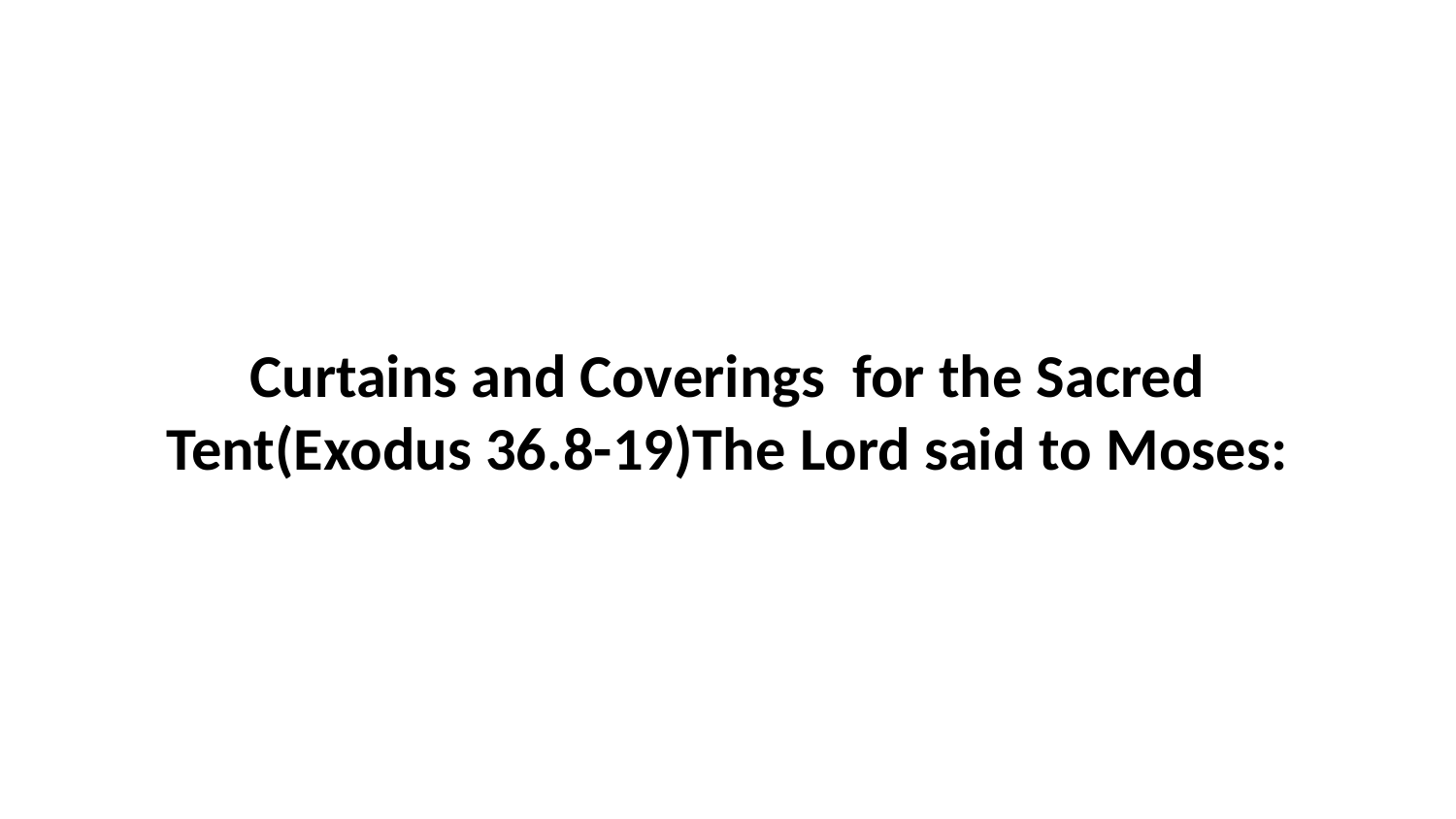

Curtains and Coverings  for the Sacred Tent(Exodus 36.8-19)The Lord said to Moses: